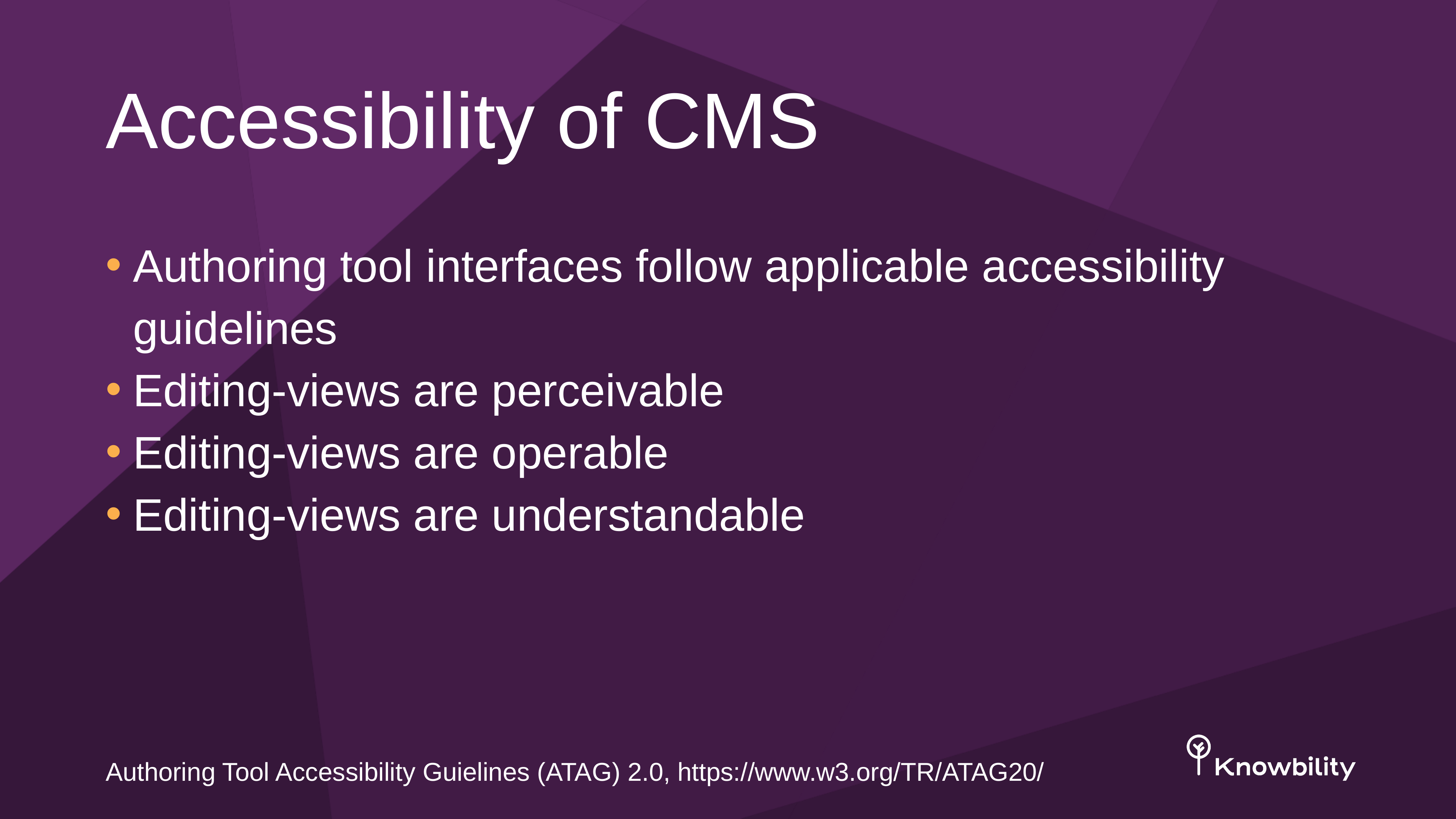

# Accessibility of CMS
Authoring tool interfaces follow applicable accessibility guidelines
Editing-views are perceivable
Editing-views are operable
Editing-views are understandable
Authoring Tool Accessibility Guielines (ATAG) 2.0, https://www.w3.org/TR/ATAG20/